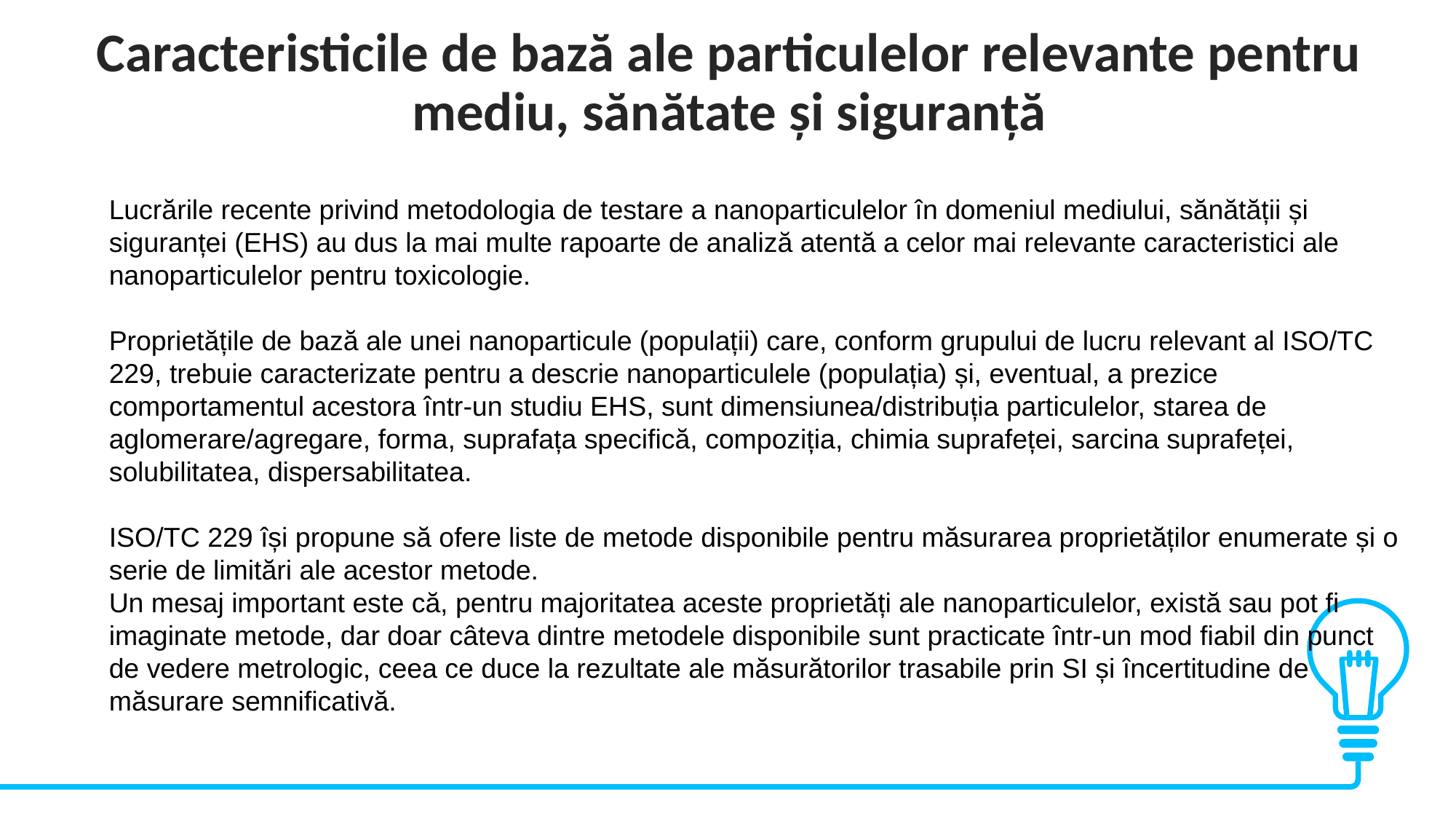

Caracteristicile de bază ale particulelor relevante pentru mediu, sănătate și siguranță
Lucrările recente privind metodologia de testare a nanoparticulelor în domeniul mediului, sănătății și siguranței (EHS) au dus la mai multe rapoarte de analiză atentă a celor mai relevante caracteristici ale nanoparticulelor pentru toxicologie.

Proprietățile de bază ale unei nanoparticule (populații) care, conform grupului de lucru relevant al ISO/TC 229, trebuie caracterizate pentru a descrie nanoparticulele (populația) și, eventual, a prezice comportamentul acestora într-un studiu EHS, sunt dimensiunea/distribuția particulelor, starea de aglomerare/agregare, forma, suprafața specifică, compoziția, chimia suprafeței, sarcina suprafeței, solubilitatea, dispersabilitatea.

ISO/TC 229 își propune să ofere liste de metode disponibile pentru măsurarea proprietăților enumerate și o serie de limitări ale acestor metode.
Un mesaj important este că, pentru majoritatea aceste proprietăți ale nanoparticulelor, există sau pot fi imaginate metode, dar doar câteva dintre metodele disponibile sunt practicate într-un mod fiabil din punct de vedere metrologic, ceea ce duce la rezultate ale măsurătorilor trasabile prin SI și încertitudine de măsurare semnificativă.